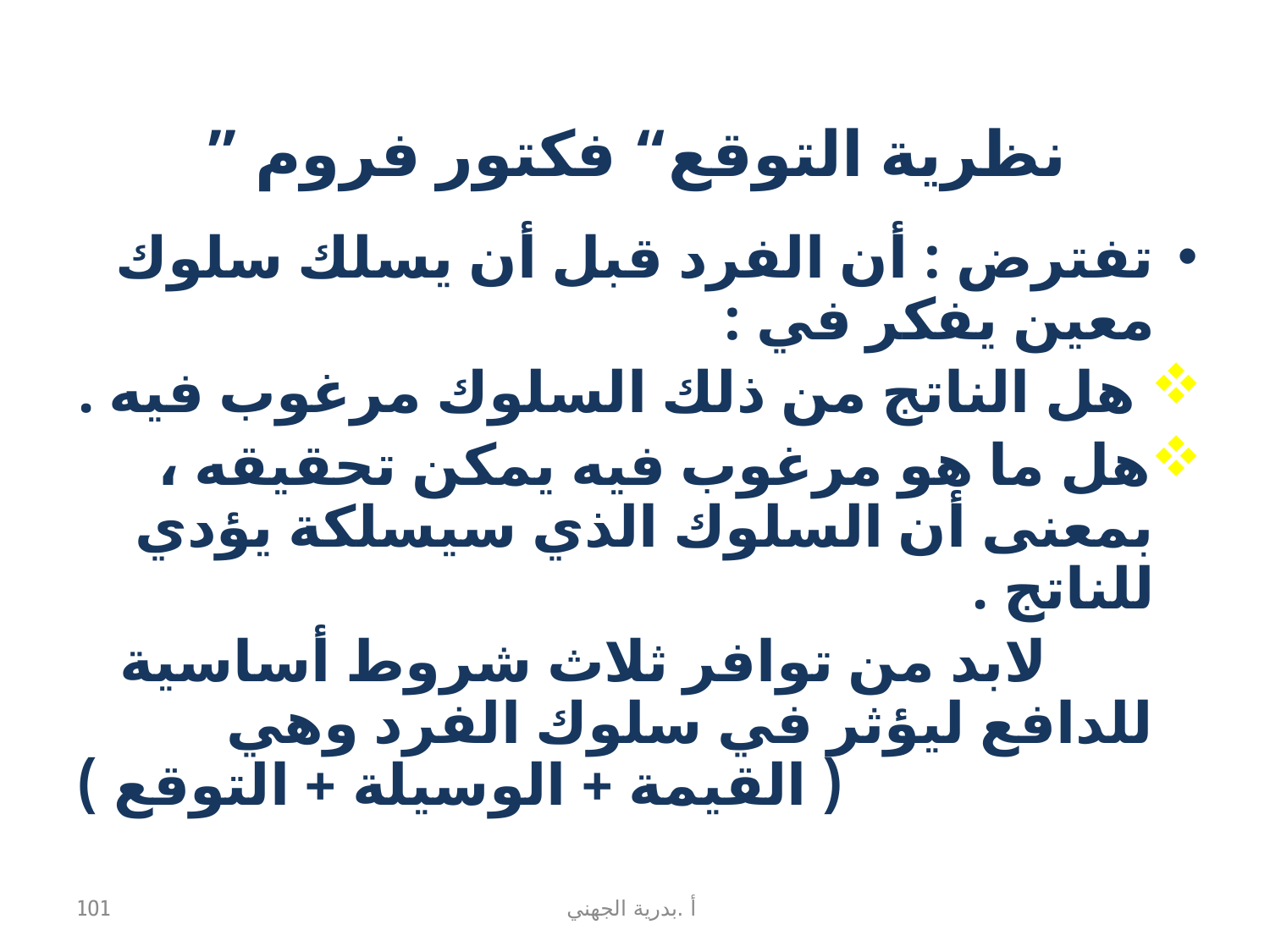

# نظرية التوقع“ فكتور فروم ”
تفترض : أن الفرد قبل أن يسلك سلوك معين يفكر في :
 هل الناتج من ذلك السلوك مرغوب فيه .
هل ما هو مرغوب فيه يمكن تحقيقه ، بمعنى أن السلوك الذي سيسلكة يؤدي للناتج .
    لابد من توافر ثلاث شروط أساسية للدافع ليؤثر في سلوك الفرد وهي                                 ( القيمة + الوسيلة + التوقع )
101
أ .بدرية الجهني